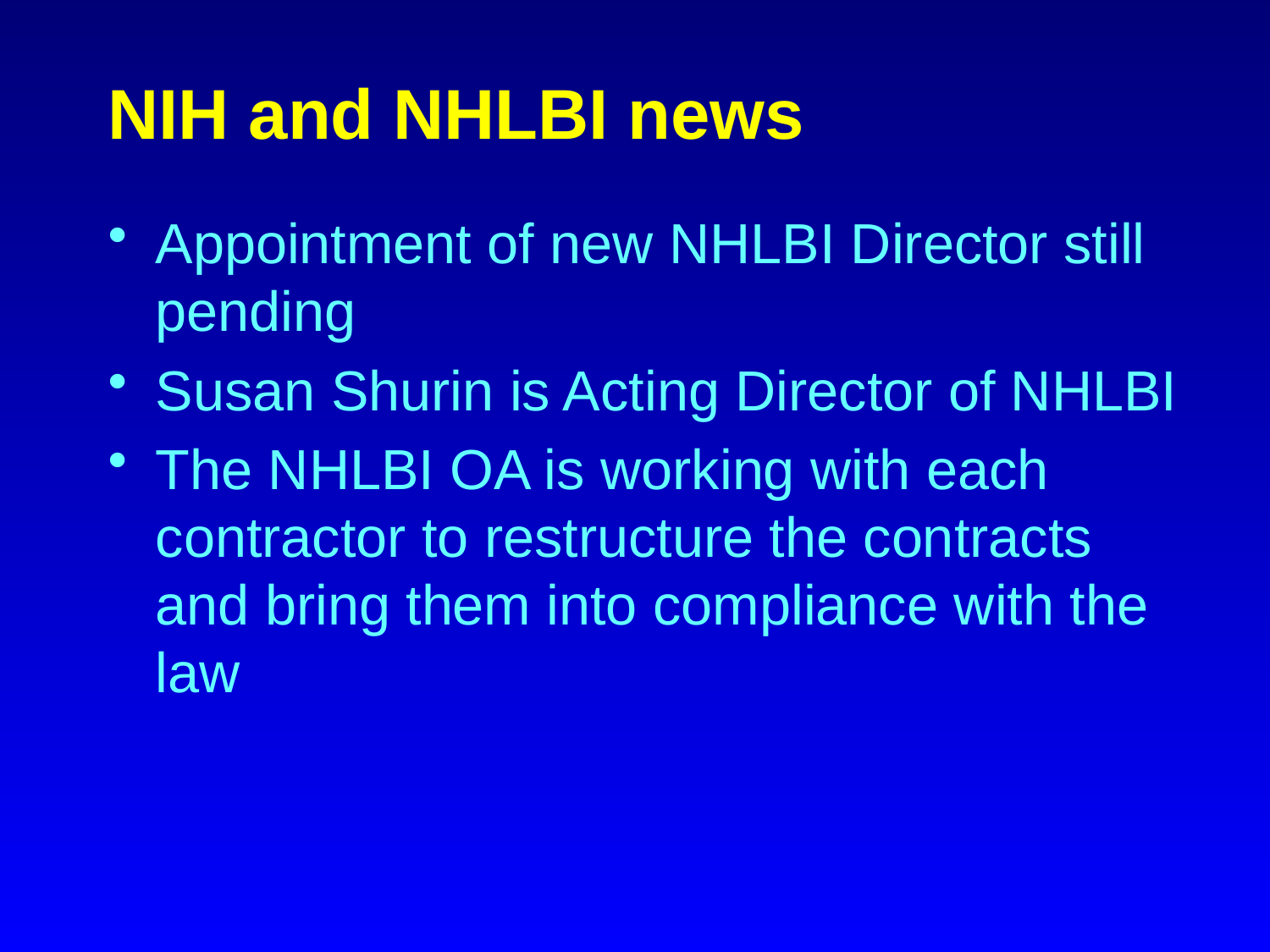

# NIH and NHLBI news
Appointment of new NHLBI Director still pending
Susan Shurin is Acting Director of NHLBI
The NHLBI OA is working with each contractor to restructure the contracts and bring them into compliance with the law